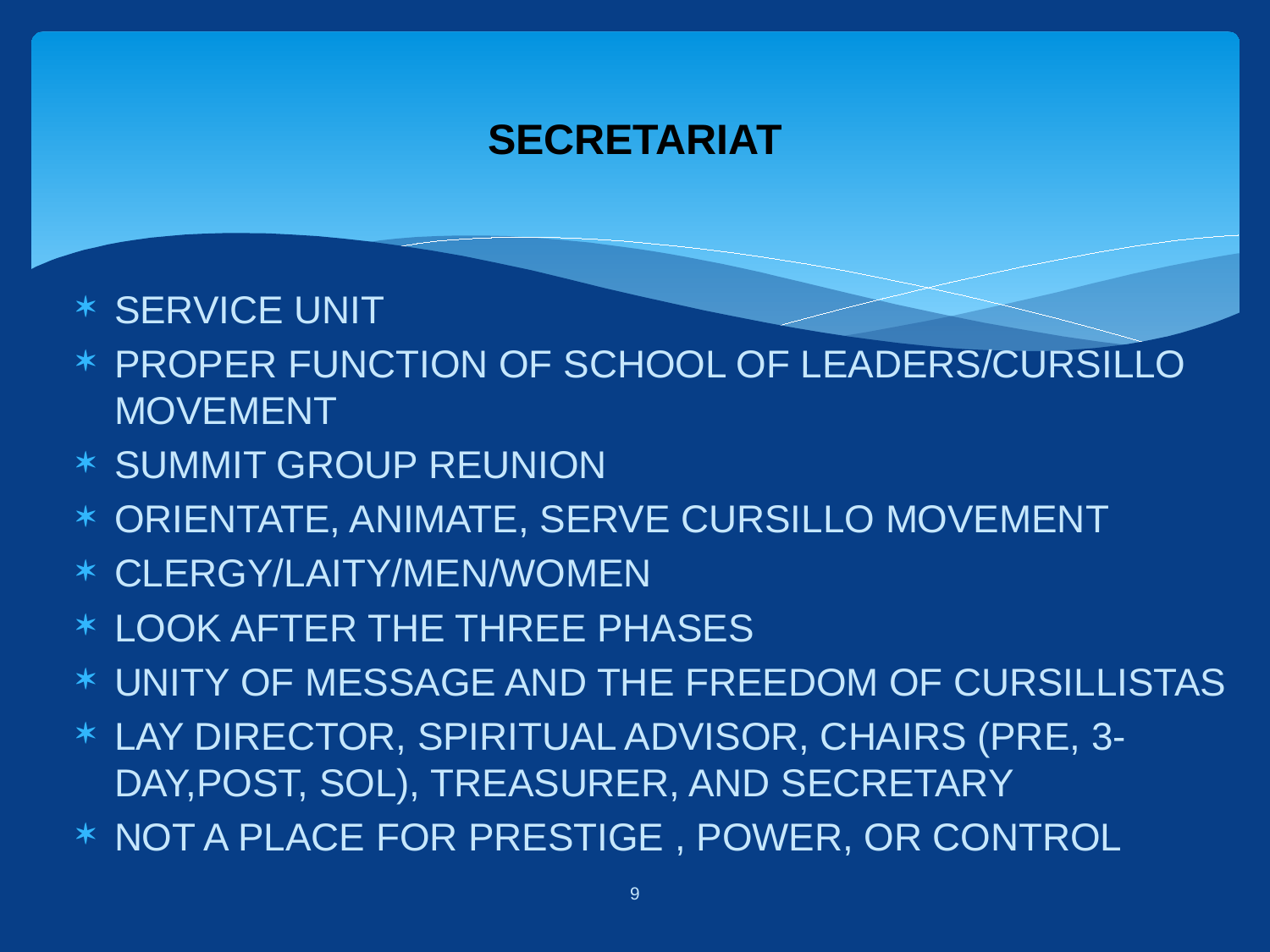

# SECRETARIAT
SERVICE UNIT
PROPER FUNCTION OF SCHOOL OF LEADERS/CURSILLO MOVEMENT
SUMMIT GROUP REUNION
ORIENTATE, ANIMATE, SERVE CURSILLO MOVEMENT
CLERGY/LAITY/MEN/WOMEN
LOOK AFTER THE THREE PHASES
UNITY OF MESSAGE AND THE FREEDOM OF CURSILLISTAS
LAY DIRECTOR, SPIRITUAL ADVISOR, CHAIRS (PRE, 3-DAY,POST, SOL), TREASURER, AND SECRETARY
NOT A PLACE FOR PRESTIGE , POWER, OR CONTROL

9